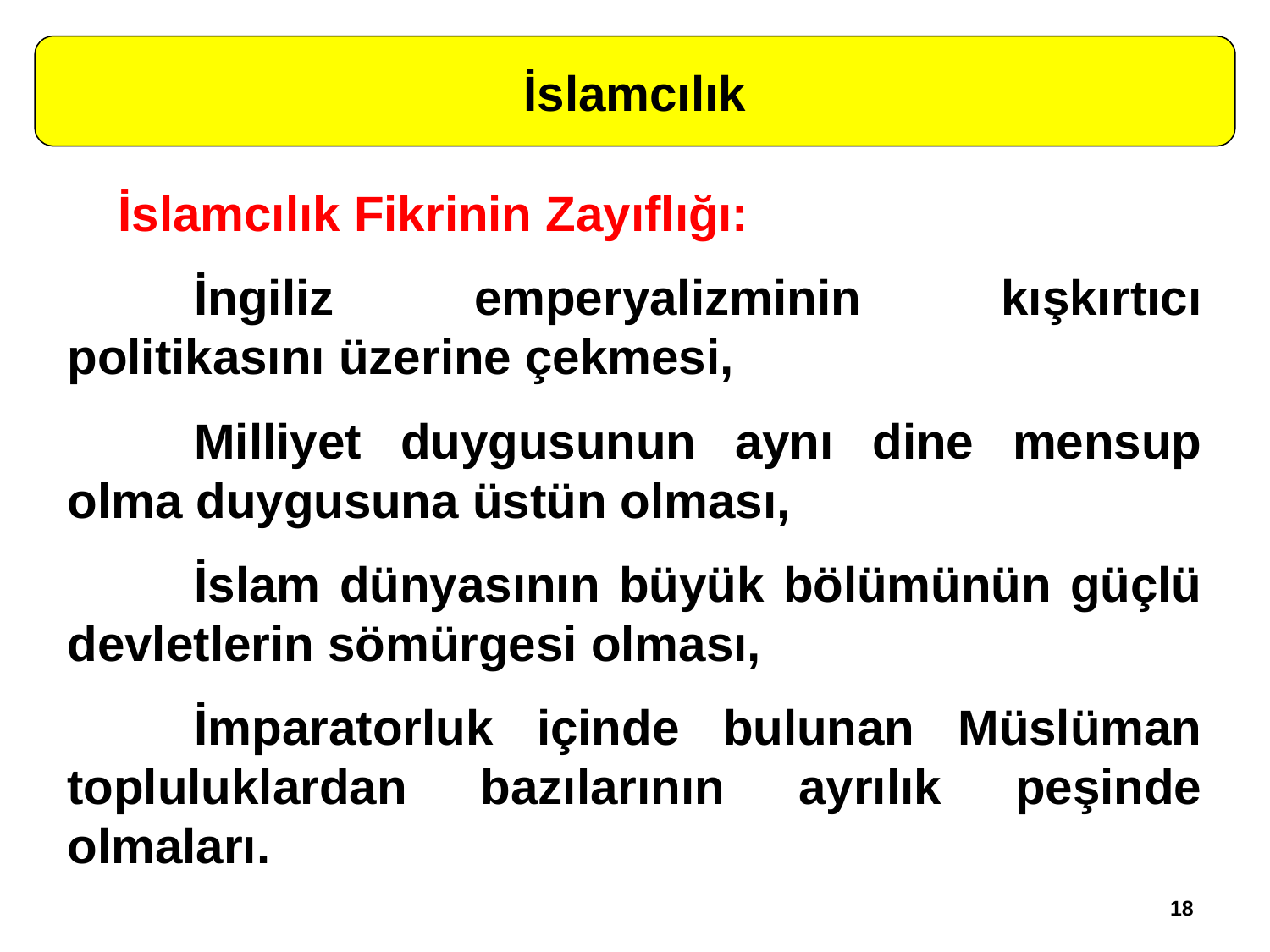

İslamcılık

İslamcılık Fikrinin Zayıflığı:
	İngiliz emperyalizminin kışkırtıcı politikasını üzerine çekmesi,
	Milliyet duygusunun aynı dine mensup olma duygusuna üstün olması,
	İslam dünyasının büyük bölümünün güçlü devletlerin sömürgesi olması,
	İmparatorluk içinde bulunan Müslüman topluluklardan bazılarının ayrılık peşinde olmaları.

18